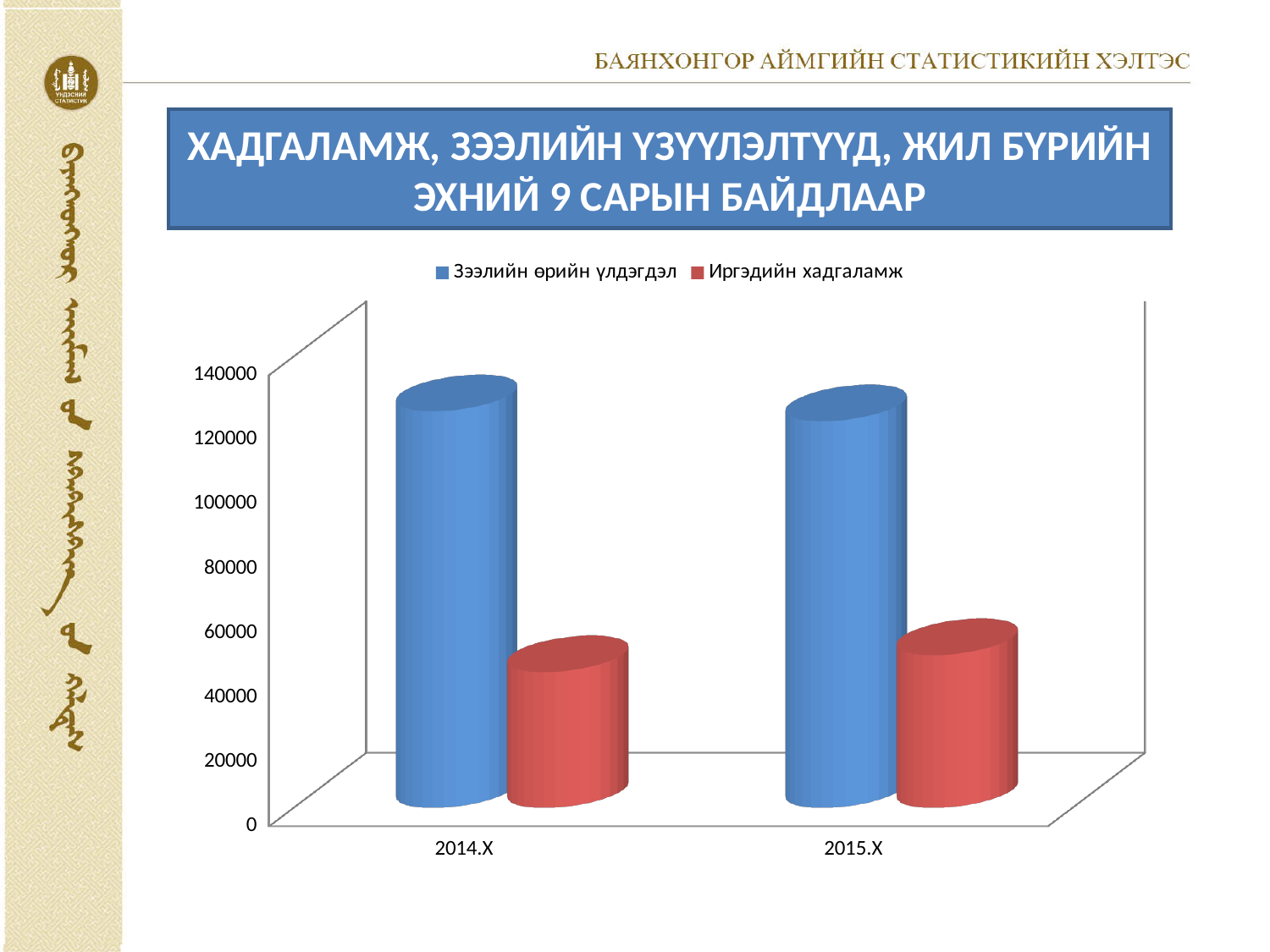

# ХАДГАЛАМЖ, ЗЭЭЛИЙН ҮЗҮҮЛЭЛТҮҮД, ЖИЛ БҮРИЙН ЭХНИЙ 9 САРЫН БАЙДЛААР

[unsupported chart]